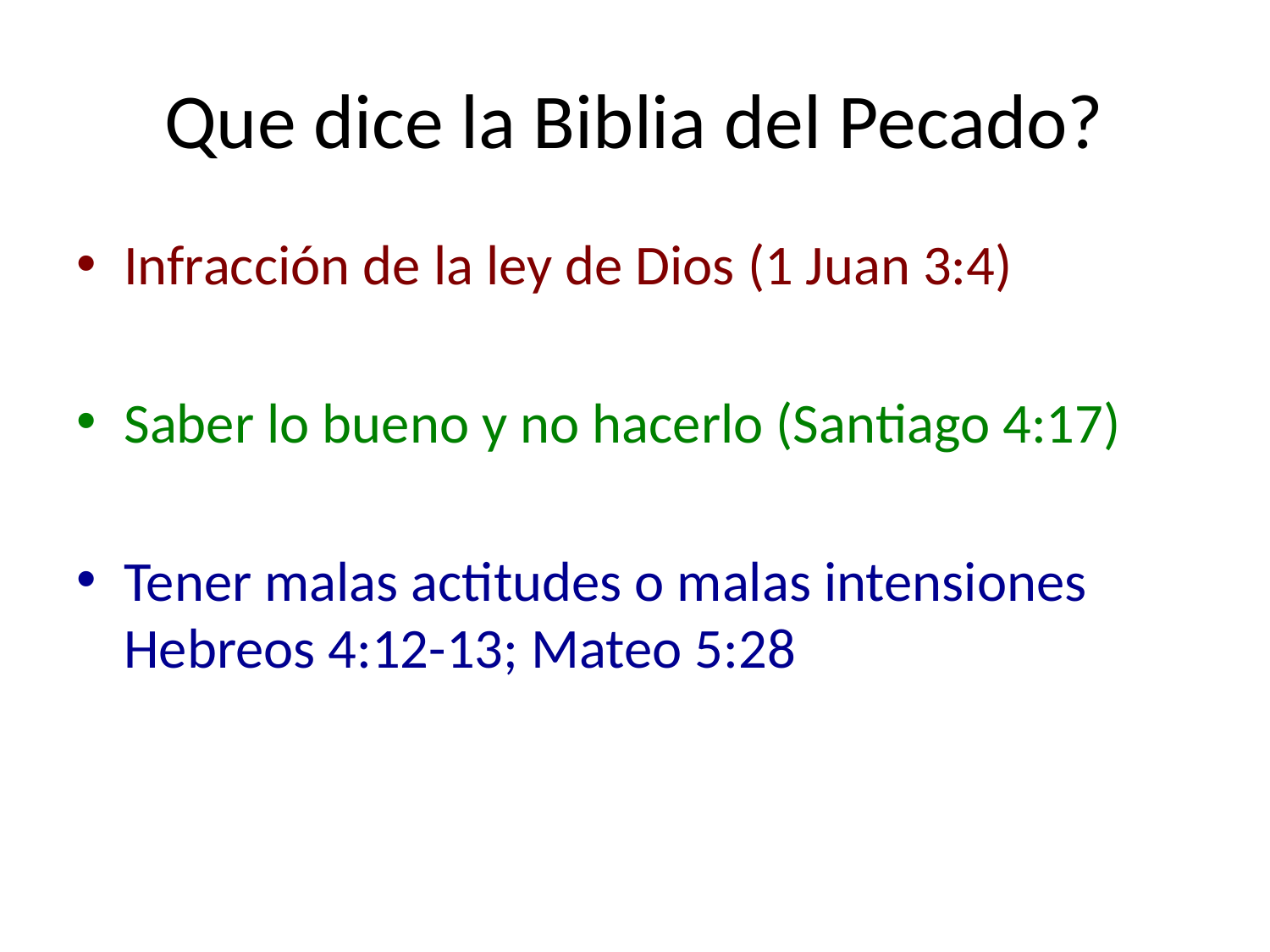

# Que dice la Biblia del Pecado?
Infracción de la ley de Dios (1 Juan 3:4)

Saber lo bueno y no hacerlo (Santiago 4:17)

Tener malas actitudes o malas intensiones Hebreos 4:12-13; Mateo 5:28